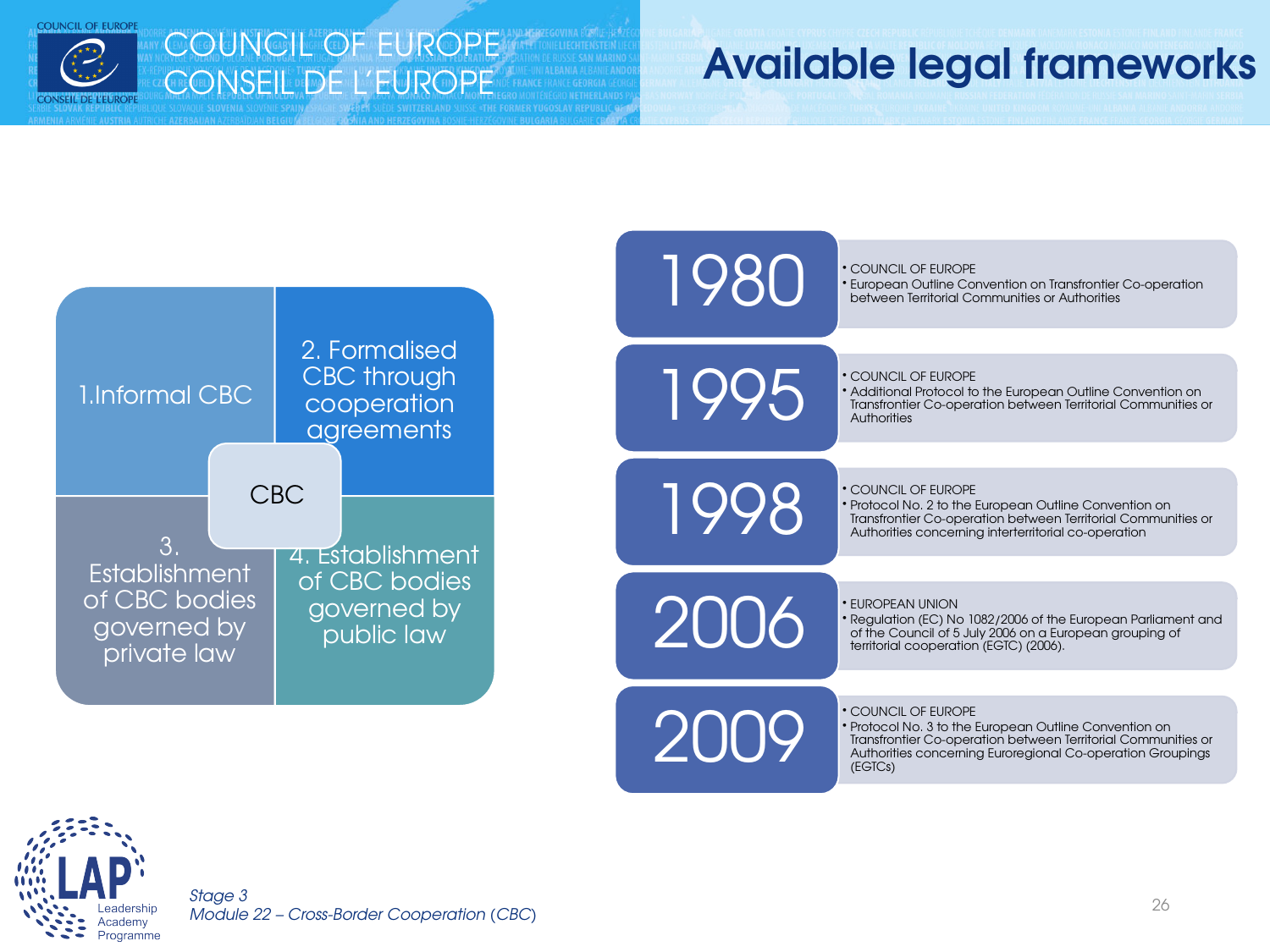

# Available legal frameworks
COUNCIL OF EUROPE
European Outline Convention on Transfrontier Co-operation between Territorial Communities or Authorities
1980
COUNCIL OF EUROPE
Additional Protocol to the European Outline Convention on Transfrontier Co-operation between Territorial Communities or Authorities
1995
COUNCIL OF EUROPE
Protocol No. 2 to the European Outline Convention on Transfrontier Co-operation between Territorial Communities or Authorities concerning interterritorial co-operation
1998
EUROPEAN UNION
Regulation (EC) No 1082/2006 of the European Parliament and of the Council of 5 July 2006 on a European grouping of territorial cooperation (EGTC) (2006).
2006
COUNCIL OF EUROPE
Protocol No. 3 to the European Outline Convention on Transfrontier Co-operation between Territorial Communities or Authorities concerning Euroregional Co-operation Groupings (EGTCs)
2009
1.Informal CBC
2. Formalised CBC through cooperation agreements
3. Establishment of CBC bodies governed by private law
4. Establishment of CBC bodies governed by public law
CBC
Stage 3
Module 22 – Cross-Border Cooperation (CBC)
26